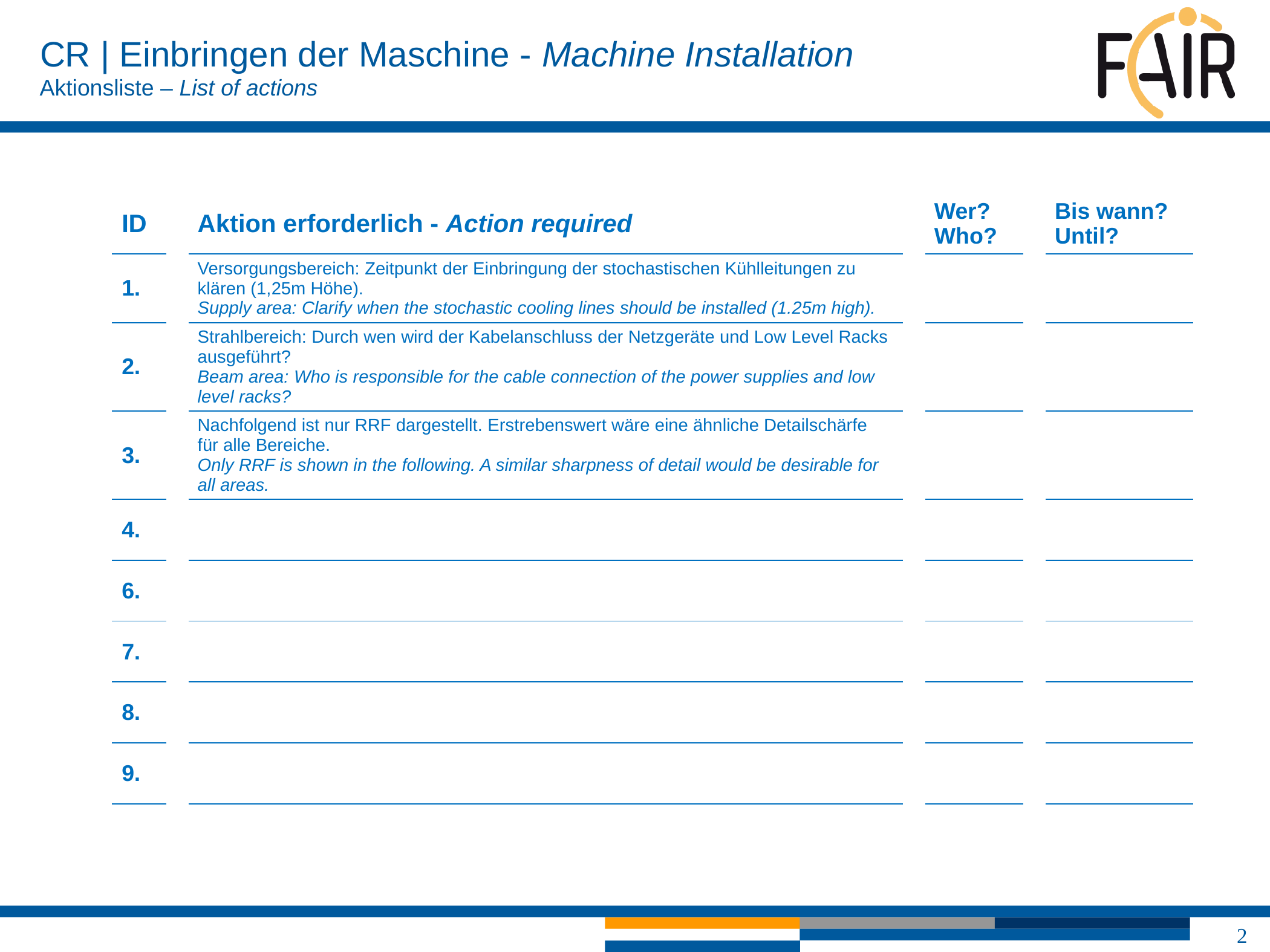

# CR | Einbringen der Maschine - Machine Installation
Aktionsliste – List of actions
| ID |  | Aktion erforderlich - Action required |  | Wer? Who? |  | Bis wann? Until? |
| --- | --- | --- | --- | --- | --- | --- |
| 1. |  | Versorgungsbereich: Zeitpunkt der Einbringung der stochastischen Kühlleitungen zu klären (1,25m Höhe). Supply area: Clarify when the stochastic cooling lines should be installed (1.25m high). |  |  |  |  |
| 2. |  | Strahlbereich: Durch wen wird der Kabelanschluss der Netzgeräte und Low Level Racks ausgeführt? Beam area: Who is responsible for the cable connection of the power supplies and low level racks? |  |  |  |  |
| 3. |  | Nachfolgend ist nur RRF dargestellt. Erstrebenswert wäre eine ähnliche Detailschärfe für alle Bereiche. Only RRF is shown in the following. A similar sharpness of detail would be desirable for all areas. |  |  |  |  |
| 4. |  |  |  |  |  |  |
| 6. |  |  |  |  |  |  |
| 7. |  |  |  |  |  |  |
| 8. |  |  |  |  |  |  |
| 9. |  |  |  |  |  |  |
2